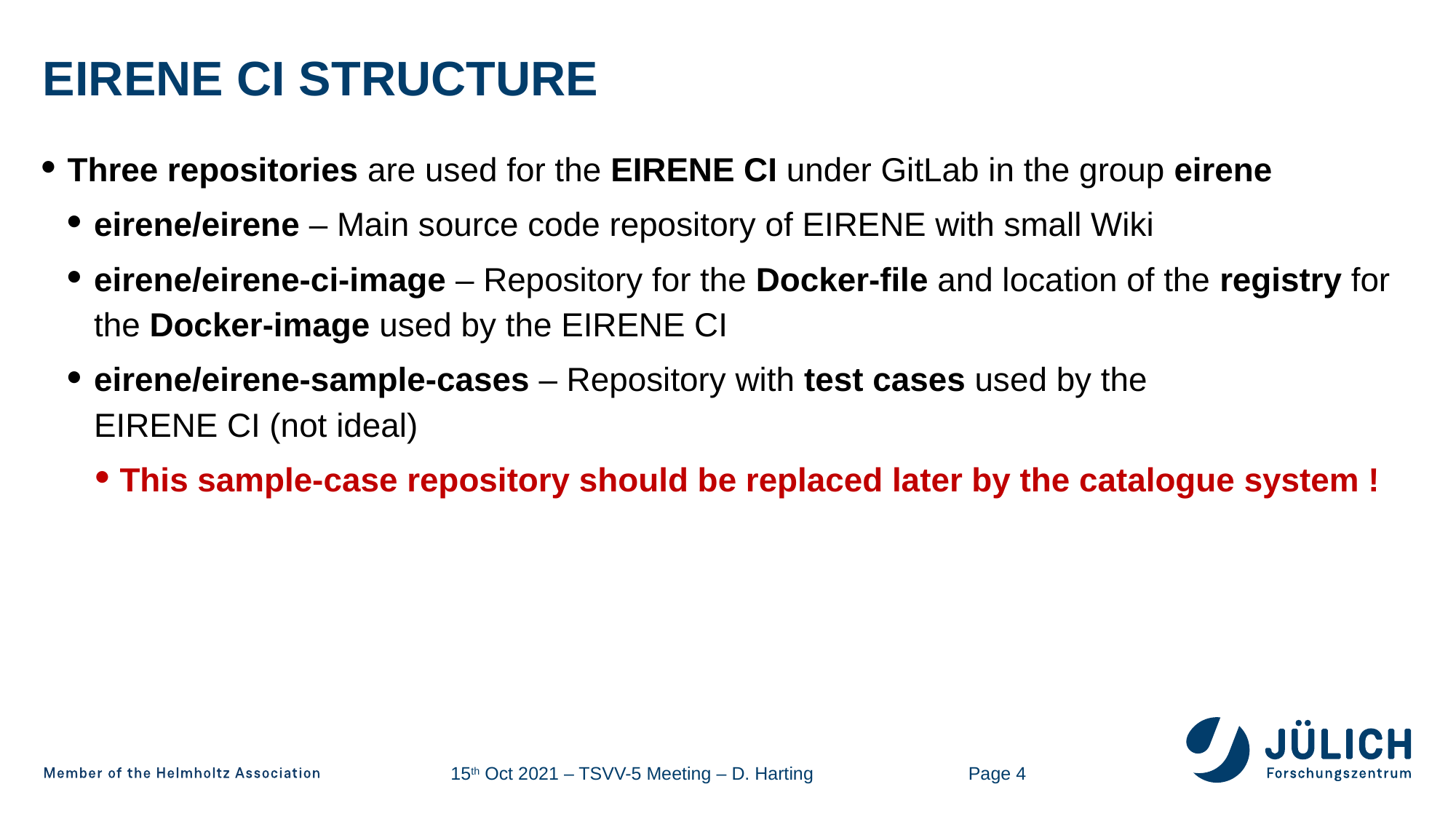

# EIRENE CI structure
Three repositories are used for the EIRENE CI under GitLab in the group eirene
eirene/eirene – Main source code repository of EIRENE with small Wiki
eirene/eirene-ci-image – Repository for the Docker-file and location of the registry for the Docker-image used by the EIRENE CI
eirene/eirene-sample-cases – Repository with test cases used by the
EIRENE CI (not ideal)
This sample-case repository should be replaced later by the catalogue system !

Page 4
15th Oct 2021 – TSVV-5 Meeting – D. Harting